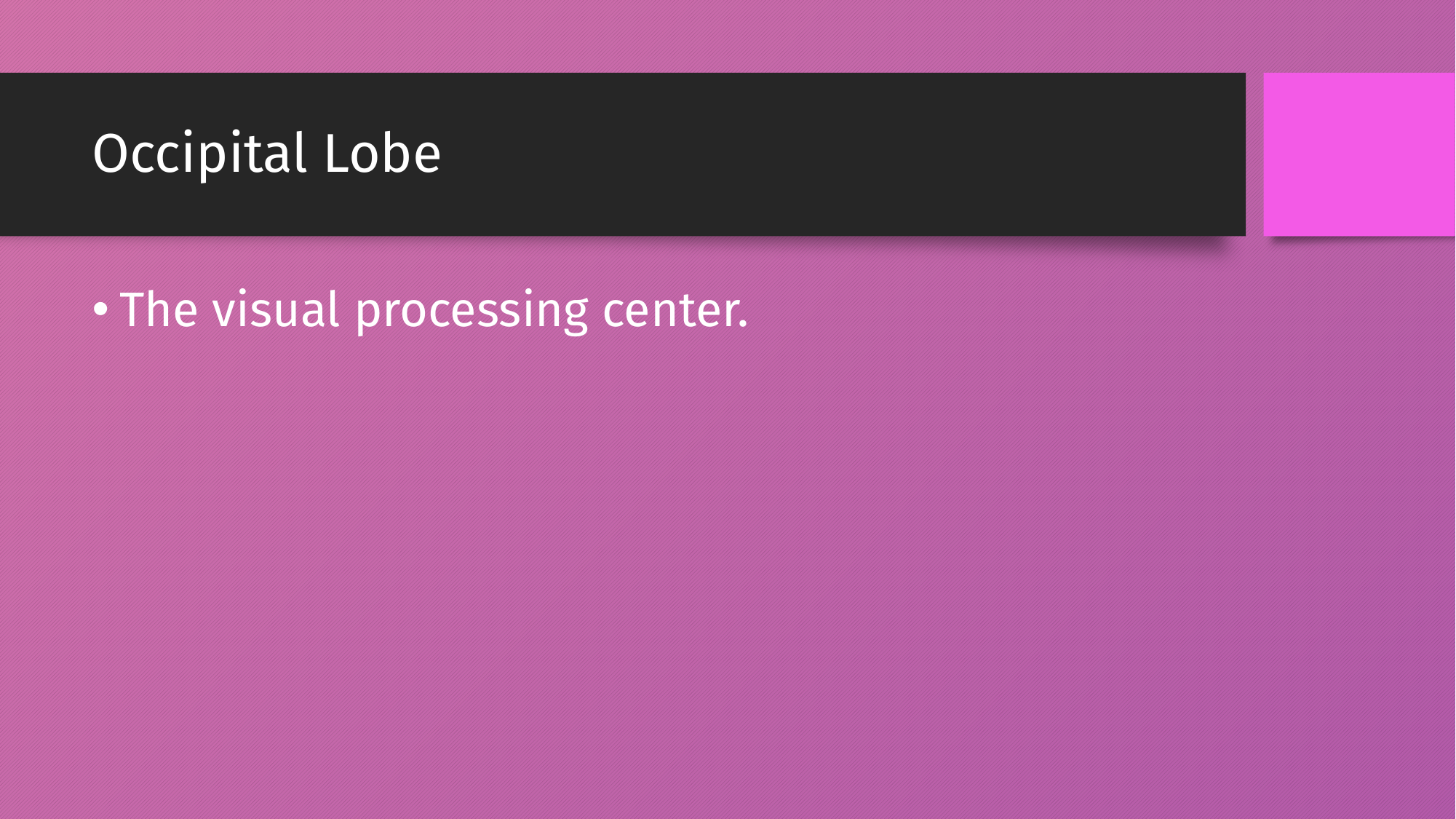

# Occipital Lobe
The visual processing center.